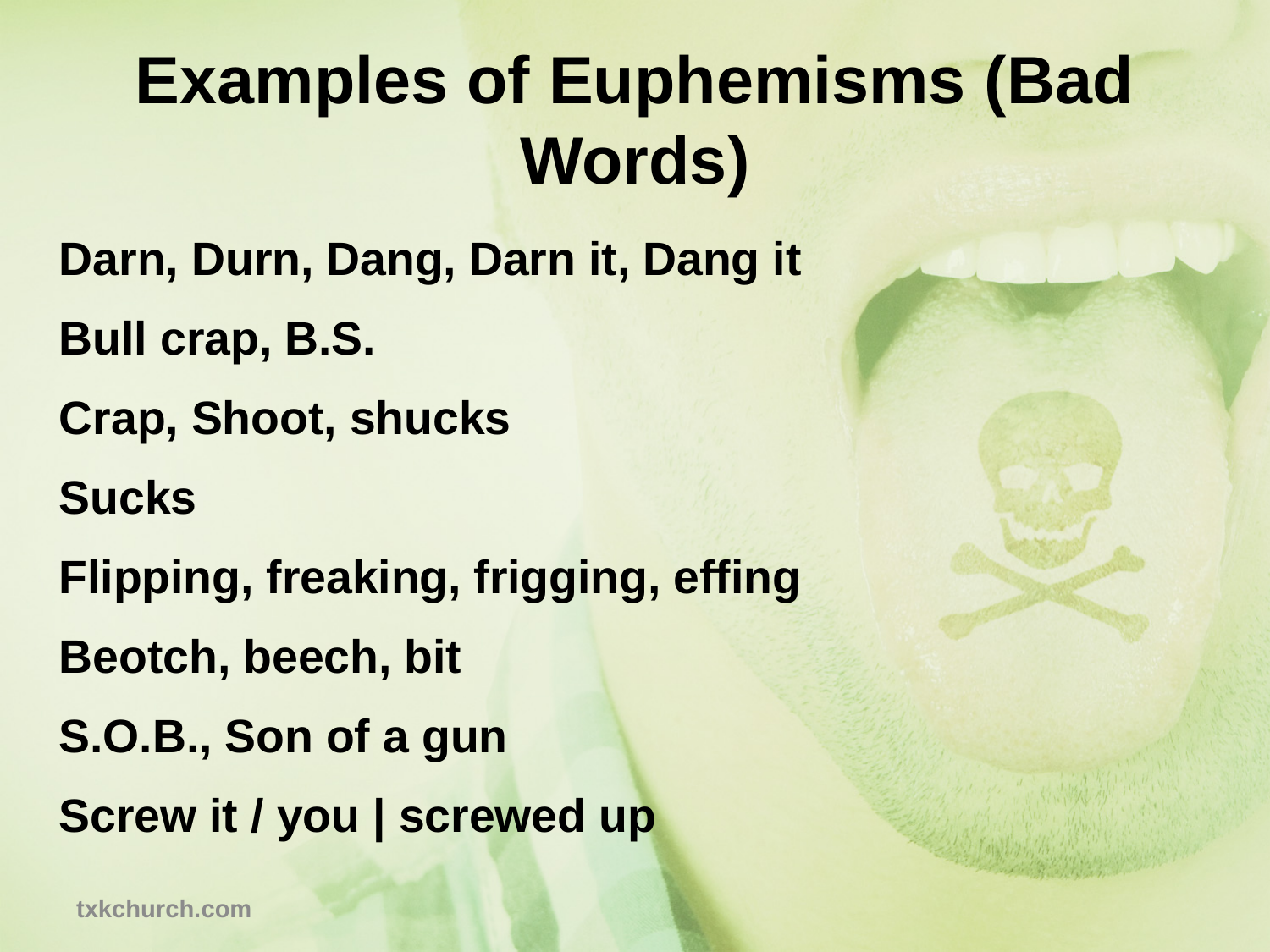

# Examples of Euphemisms (Bad Words)
Darn, Durn, Dang, Darn it, Dang it
Bull crap, B.S.
Crap, Shoot, shucks
Sucks
Flipping, freaking, frigging, effing
Beotch, beech, bit
S.O.B., Son of a gun
Screw it / you | screwed up
txkchurch.com